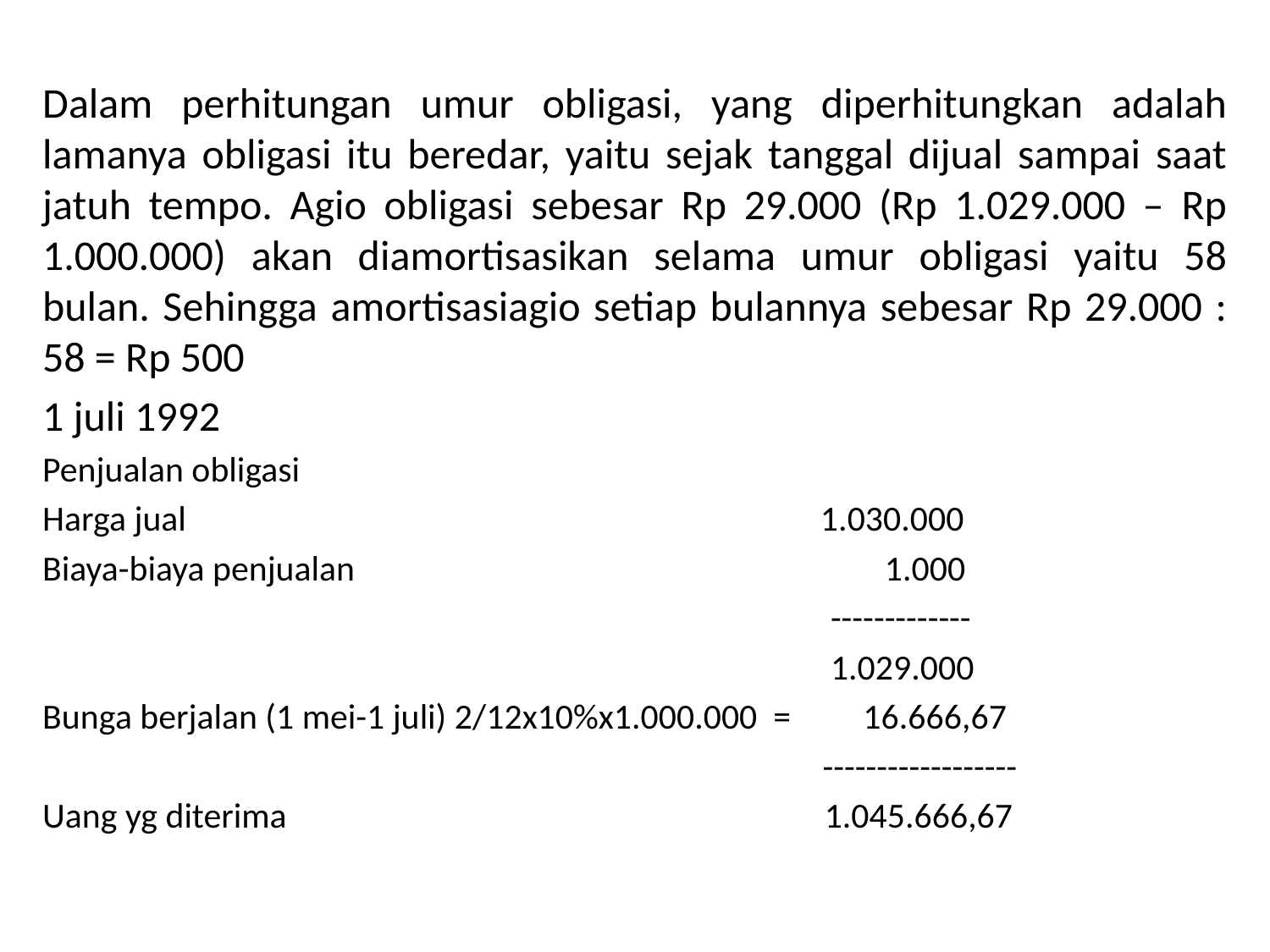

Dalam perhitungan umur obligasi, yang diperhitungkan adalah lamanya obligasi itu beredar, yaitu sejak tanggal dijual sampai saat jatuh tempo. Agio obligasi sebesar Rp 29.000 (Rp 1.029.000 – Rp 1.000.000) akan diamortisasikan selama umur obligasi yaitu 58 bulan. Sehingga amortisasiagio setiap bulannya sebesar Rp 29.000 : 58 = Rp 500
1 juli 1992
Penjualan obligasi
Harga jual                                                                               1.030.000
Biaya-biaya penjualan                                                                  1.000
                                                                                                  -------------
                                                                                                  1.029.000
Bunga berjalan (1 mei-1 juli) 2/12x10%x1.000.000  =         16.666,67
                                                                                                 ------------------
Uang yg diterima                                                                   1.045.666,67